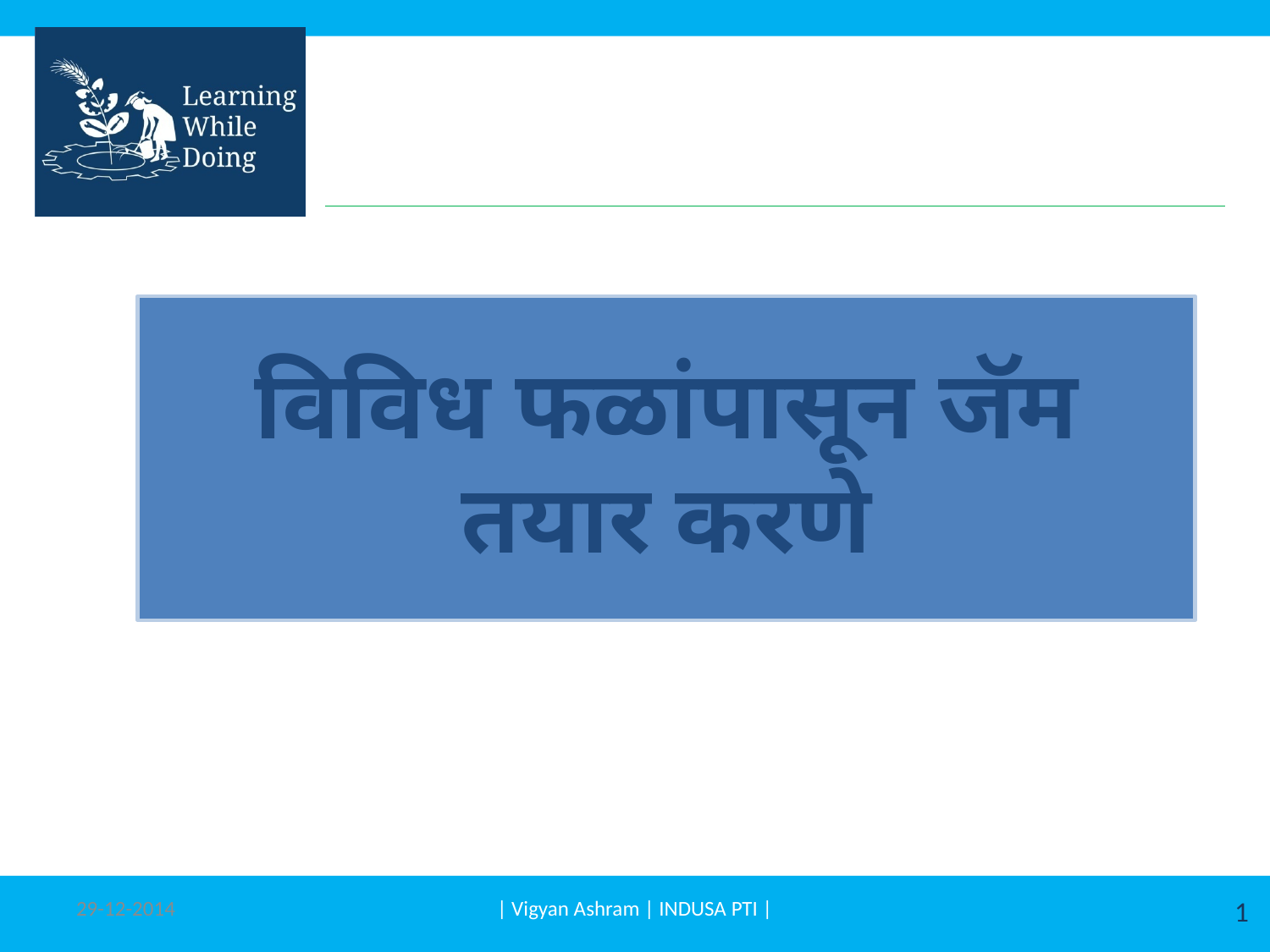

# विविध फळांपासून जॅम तयार करणे
29-12-2014
| Vigyan Ashram | INDUSA PTI |
1